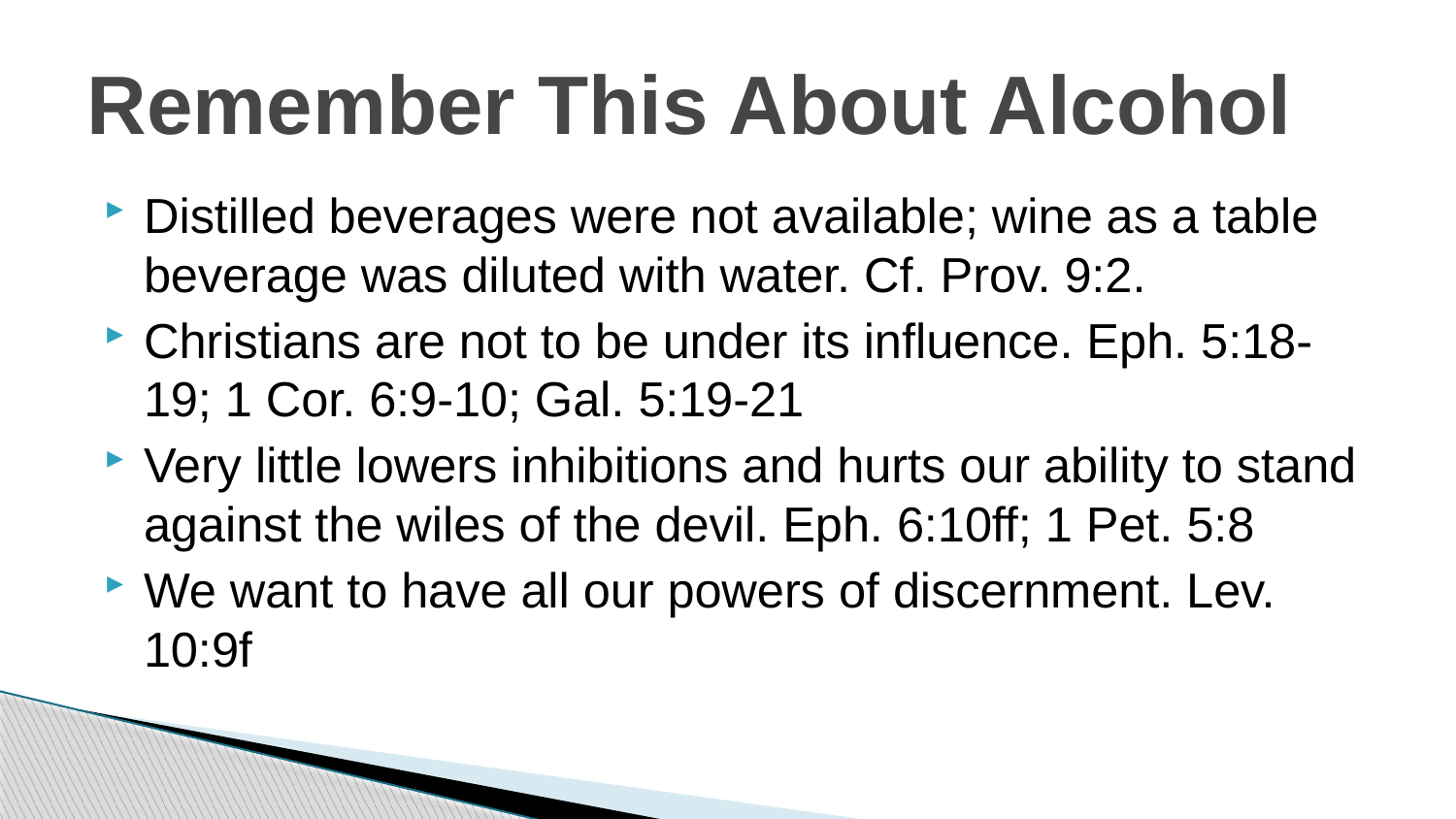

# Remember This About Alcohol
Distilled beverages were not available; wine as a table beverage was diluted with water. Cf. Prov. 9:2.
Christians are not to be under its influence. Eph. 5:18-19; 1 Cor. 6:9-10; Gal. 5:19-21
Very little lowers inhibitions and hurts our ability to stand against the wiles of the devil. Eph. 6:10ff; 1 Pet. 5:8
We want to have all our powers of discernment. Lev. 10:9f